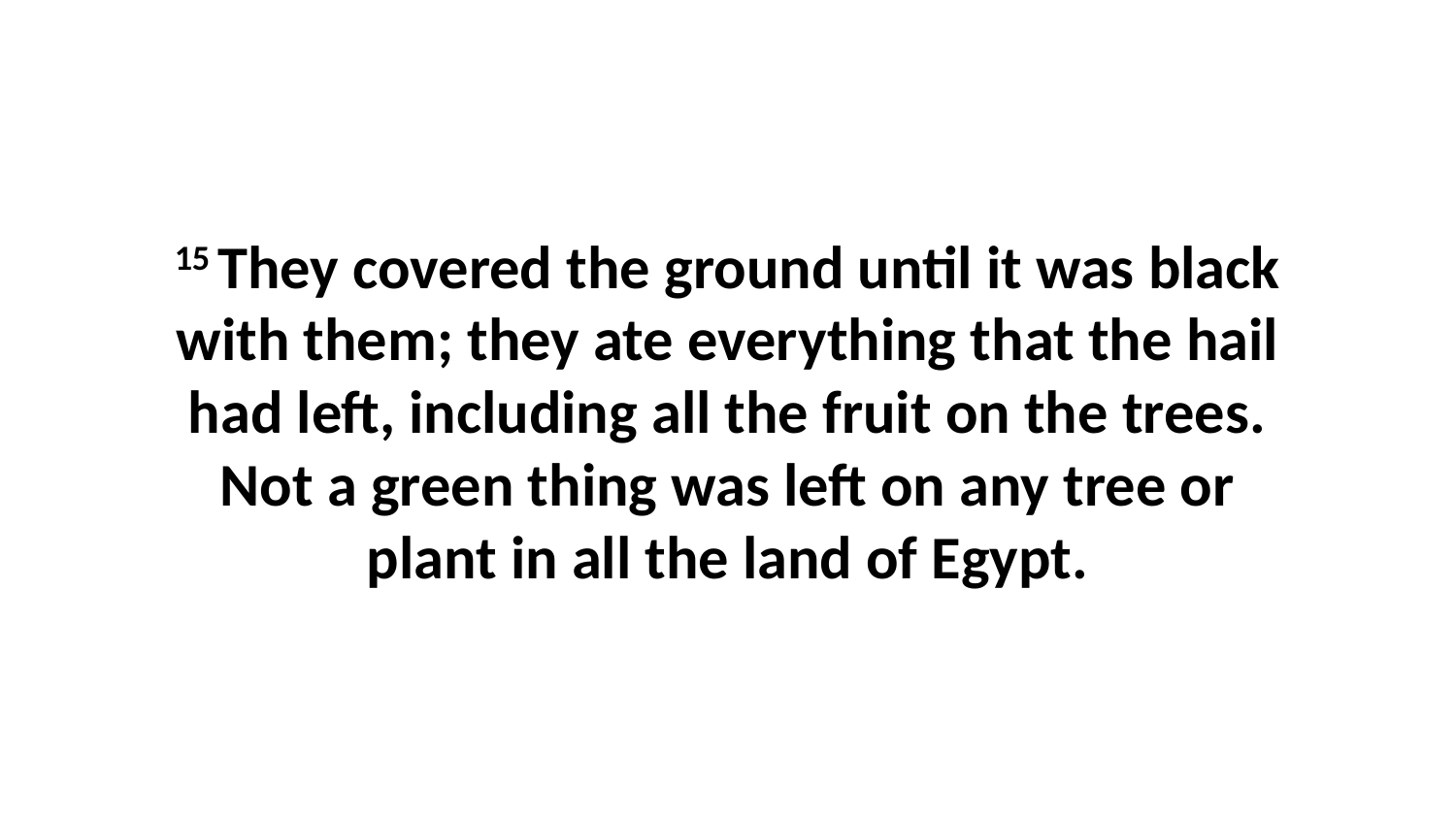

15 They covered the ground until it was black with them; they ate everything that the hail had left, including all the fruit on the trees. Not a green thing was left on any tree or plant in all the land of Egypt.